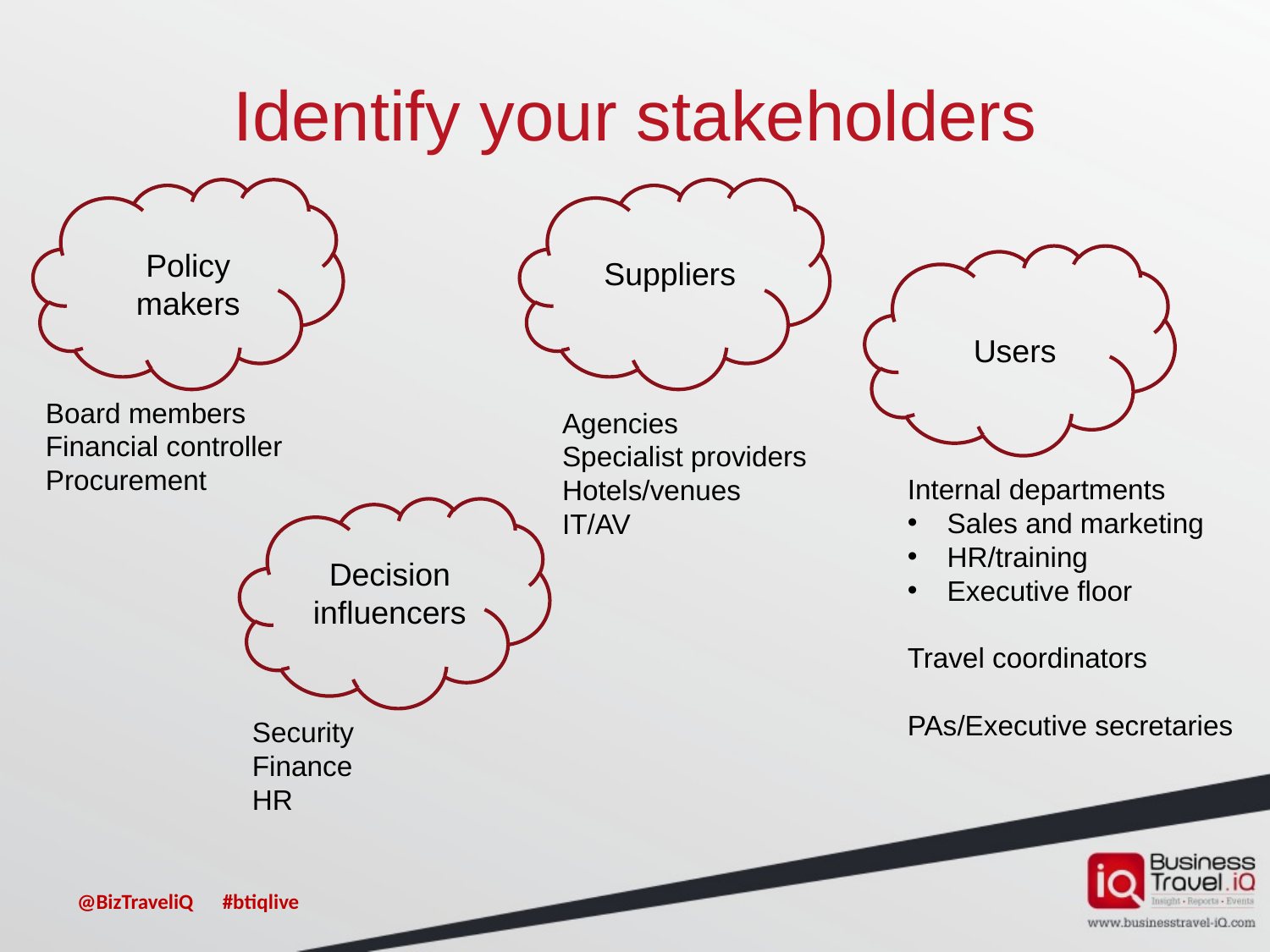

# Identify your stakeholders

Policy makers
Board members
Financial controller
Procurement

Suppliers
Agencies
Specialist providers
Hotels/venues
IT/AV

Users
Internal departments
Sales and marketing
HR/training
Executive floor

Travel coordinators

PAs/Executive secretaries

Decision influencers
Security
Finance
HR